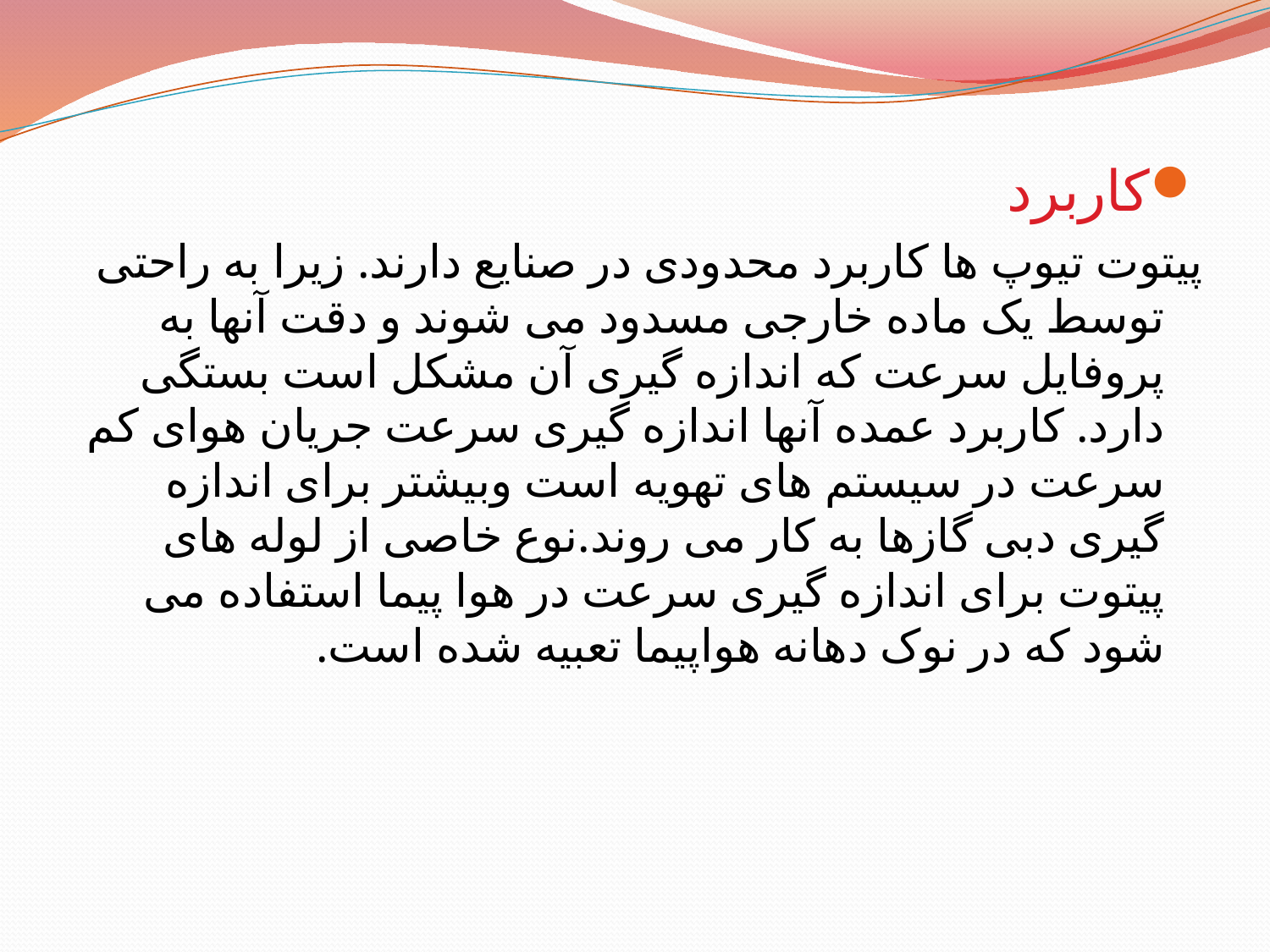

کاربرد
پیتوت تیوپ ها کاربرد محدودی در صنایع دارند. زیرا به راحتی توسط یک ماده خارجی مسدود می شوند و دقت آنها به پروفایل سرعت که اندازه گیری آن مشکل است بستگی دارد. کاربرد عمده آنها اندازه گیری سرعت جریان هوای کم سرعت در سیستم های تهویه است وبیشتر برای اندازه گیری دبی گازها به کار می روند.نوع خاصی از لوله های پیتوت برای اندازه گیری سرعت در هوا پیما استفاده می شود که در نوک دهانه هواپیما تعبیه شده است.